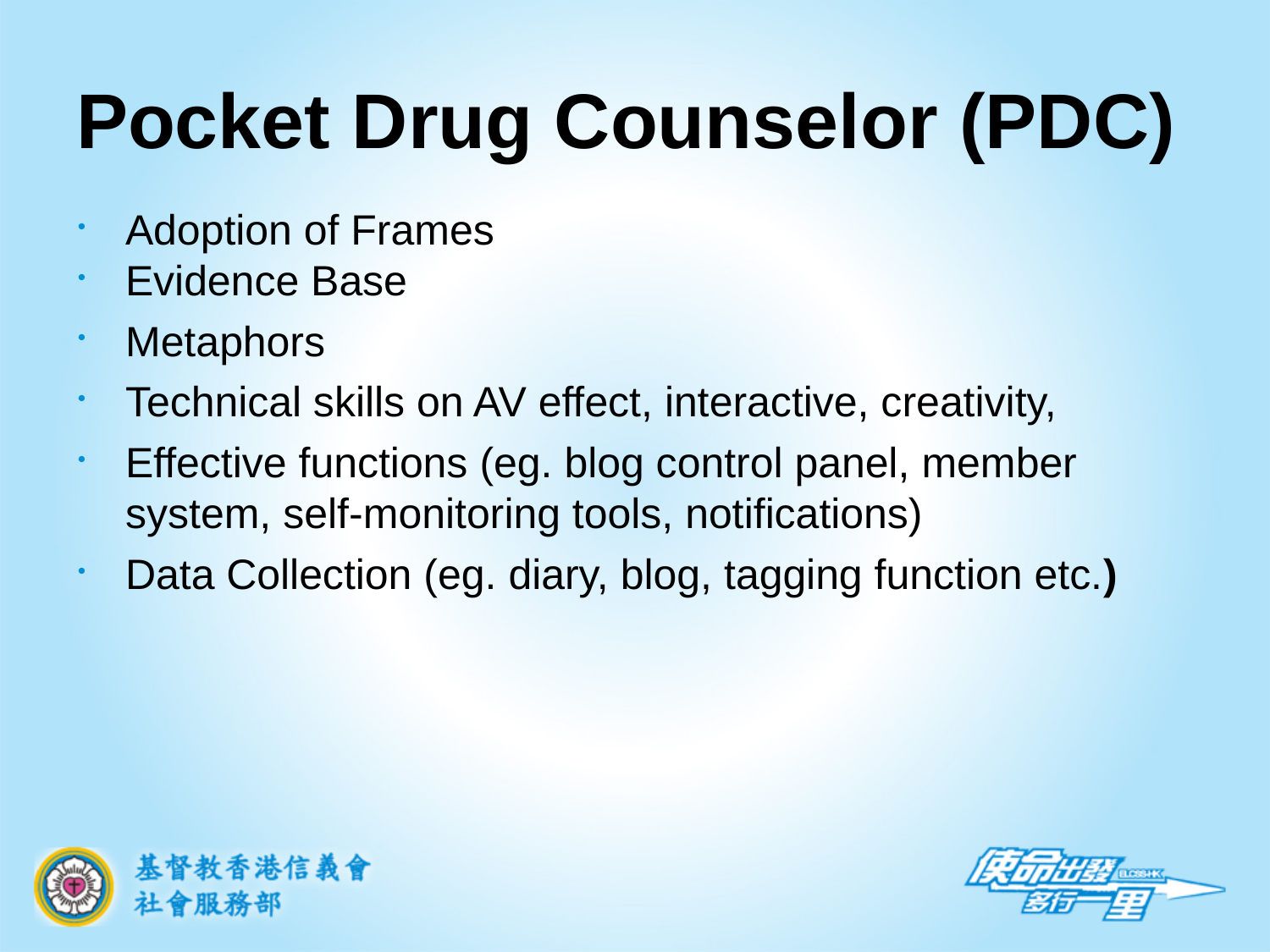

# Pocket Drug Counselor (PDC)
Adoption of Frames
Evidence Base
Metaphors
Technical skills on AV effect, interactive, creativity,
Effective functions (eg. blog control panel, member system, self-monitoring tools, notifications)
Data Collection (eg. diary, blog, tagging function etc.)